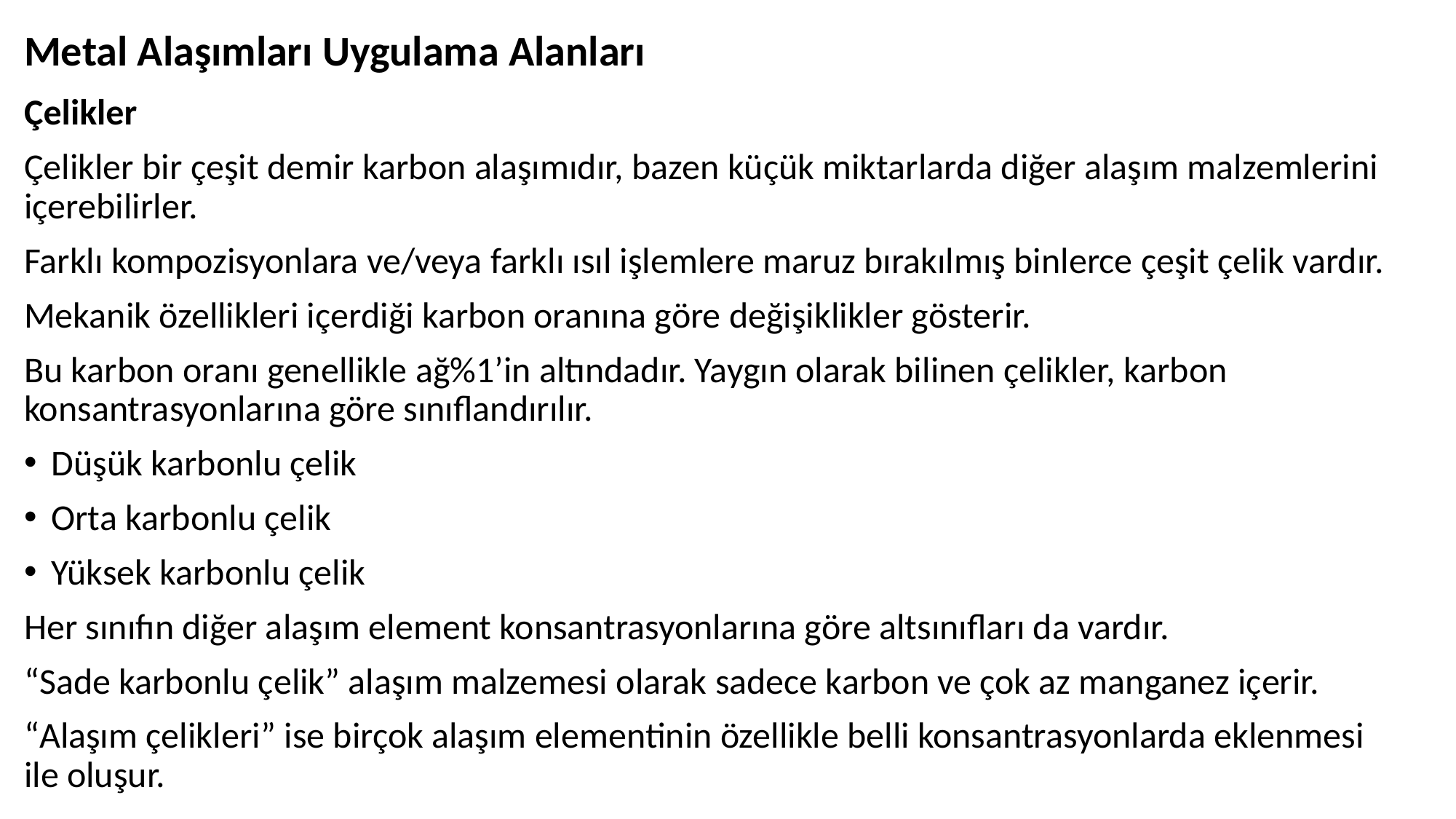

# Metal Alaşımları Uygulama Alanları
Çelikler
Çelikler bir çeşit demir karbon alaşımıdır, bazen küçük miktarlarda diğer alaşım malzemlerini içerebilirler.
Farklı kompozisyonlara ve/veya farklı ısıl işlemlere maruz bırakılmış binlerce çeşit çelik vardır.
Mekanik özellikleri içerdiği karbon oranına göre değişiklikler gösterir.
Bu karbon oranı genellikle ağ%1’in altındadır. Yaygın olarak bilinen çelikler, karbon konsantrasyonlarına göre sınıflandırılır.
Düşük karbonlu çelik
Orta karbonlu çelik
Yüksek karbonlu çelik
Her sınıfın diğer alaşım element konsantrasyonlarına göre altsınıfları da vardır.
“Sade karbonlu çelik” alaşım malzemesi olarak sadece karbon ve çok az manganez içerir.
“Alaşım çelikleri” ise birçok alaşım elementinin özellikle belli konsantrasyonlarda eklenmesi ile oluşur.